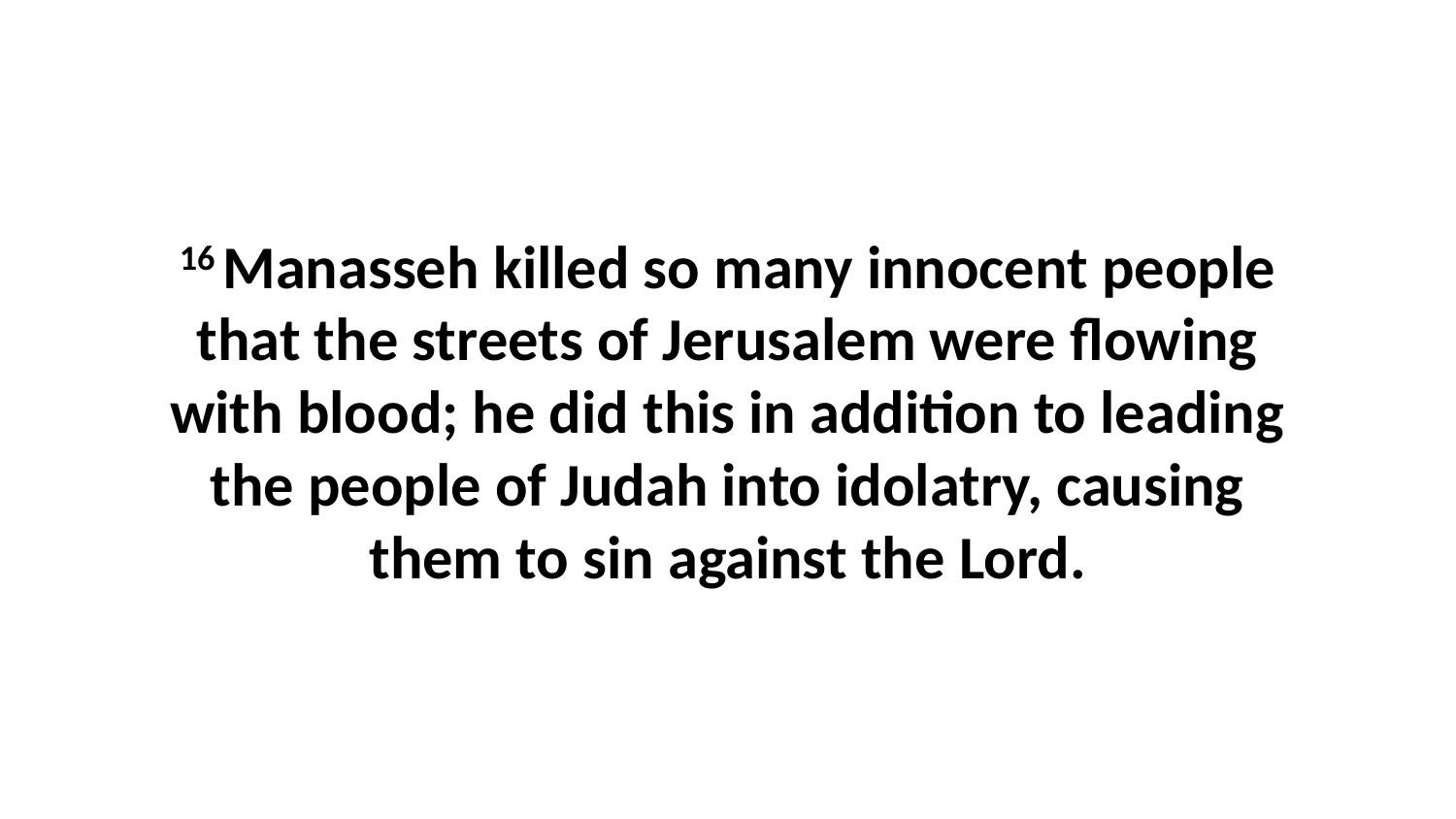

16 Manasseh killed so many innocent people that the streets of Jerusalem were flowing with blood; he did this in addition to leading the people of Judah into idolatry, causing them to sin against the Lord.